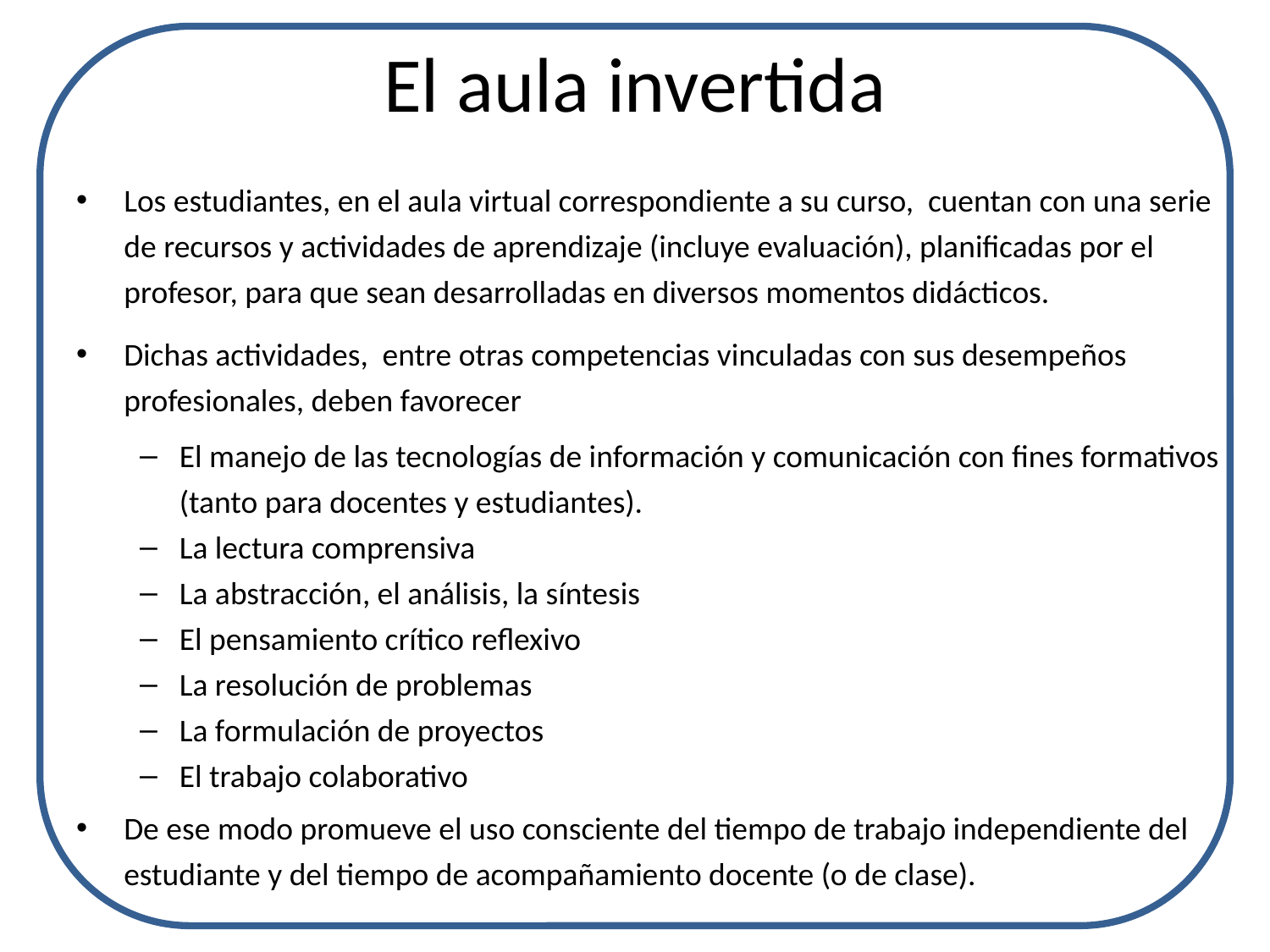

# El aula invertida
Los estudiantes, en el aula virtual correspondiente a su curso,  cuentan con una serie de recursos y actividades de aprendizaje (incluye evaluación), planificadas por el profesor, para que sean desarrolladas en diversos momentos didácticos.
Dichas actividades,  entre otras competencias vinculadas con sus desempeños profesionales, deben favorecer
El manejo de las tecnologías de información y comunicación con fines formativos (tanto para docentes y estudiantes).
La lectura comprensiva
La abstracción, el análisis, la síntesis
El pensamiento crítico reflexivo
La resolución de problemas
La formulación de proyectos
El trabajo colaborativo
De ese modo promueve el uso consciente del tiempo de trabajo independiente del estudiante y del tiempo de acompañamiento docente (o de clase).